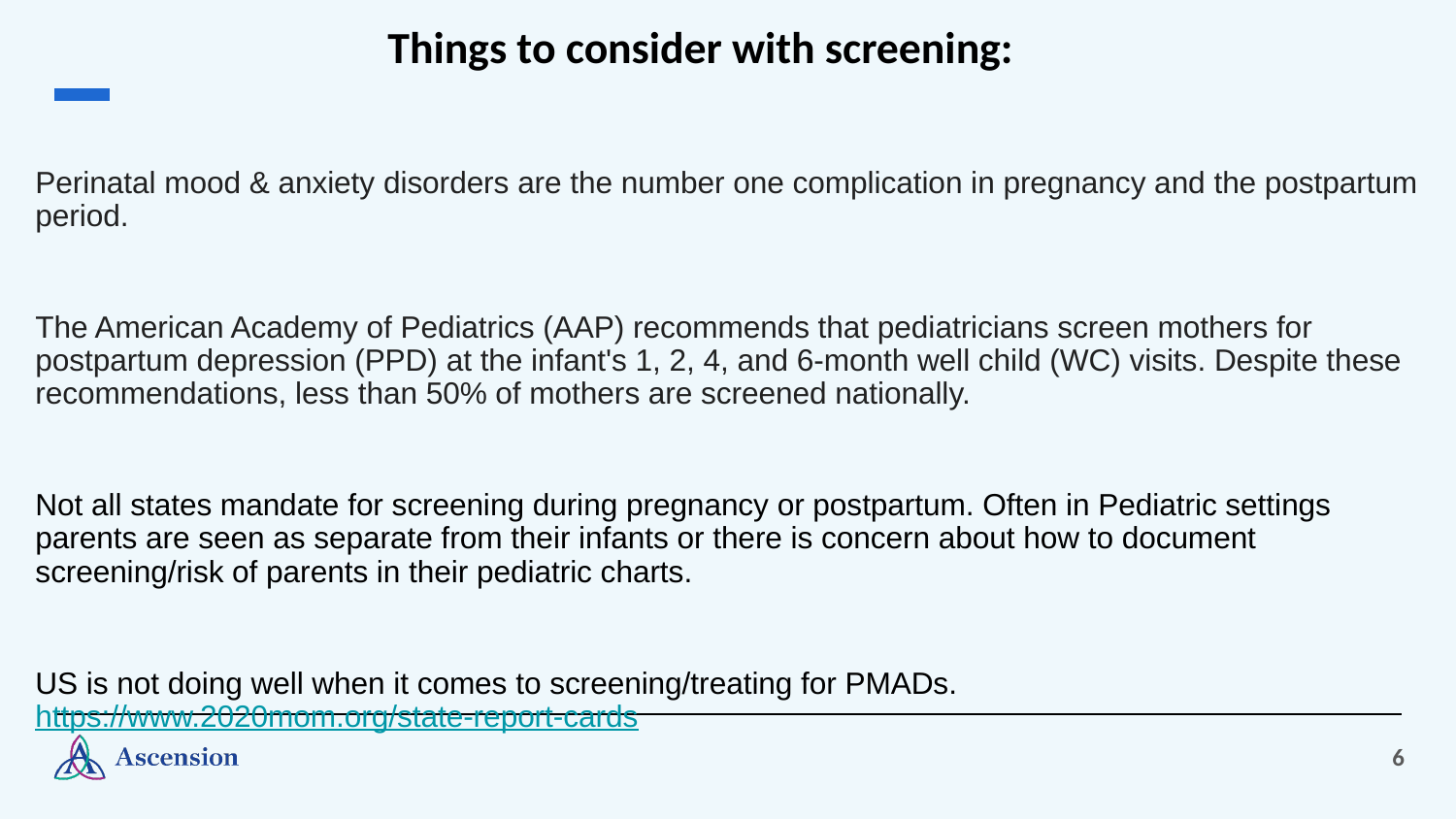

Things to consider with screening:

Perinatal mood & anxiety disorders are the number one complication in pregnancy and the postpartum period.

The American Academy of Pediatrics (AAP) recommends that pediatricians screen mothers for postpartum depression (PPD) at the infant's 1, 2, 4, and 6-month well child (WC) visits. Despite these recommendations, less than 50% of mothers are screened nationally.

Not all states mandate for screening during pregnancy or postpartum. Often in Pediatric settings parents are seen as separate from their infants or there is concern about how to document screening/risk of parents in their pediatric charts.

US is not doing well when it comes to screening/treating for PMADs. https://www.2020mom.org/state-report-cards